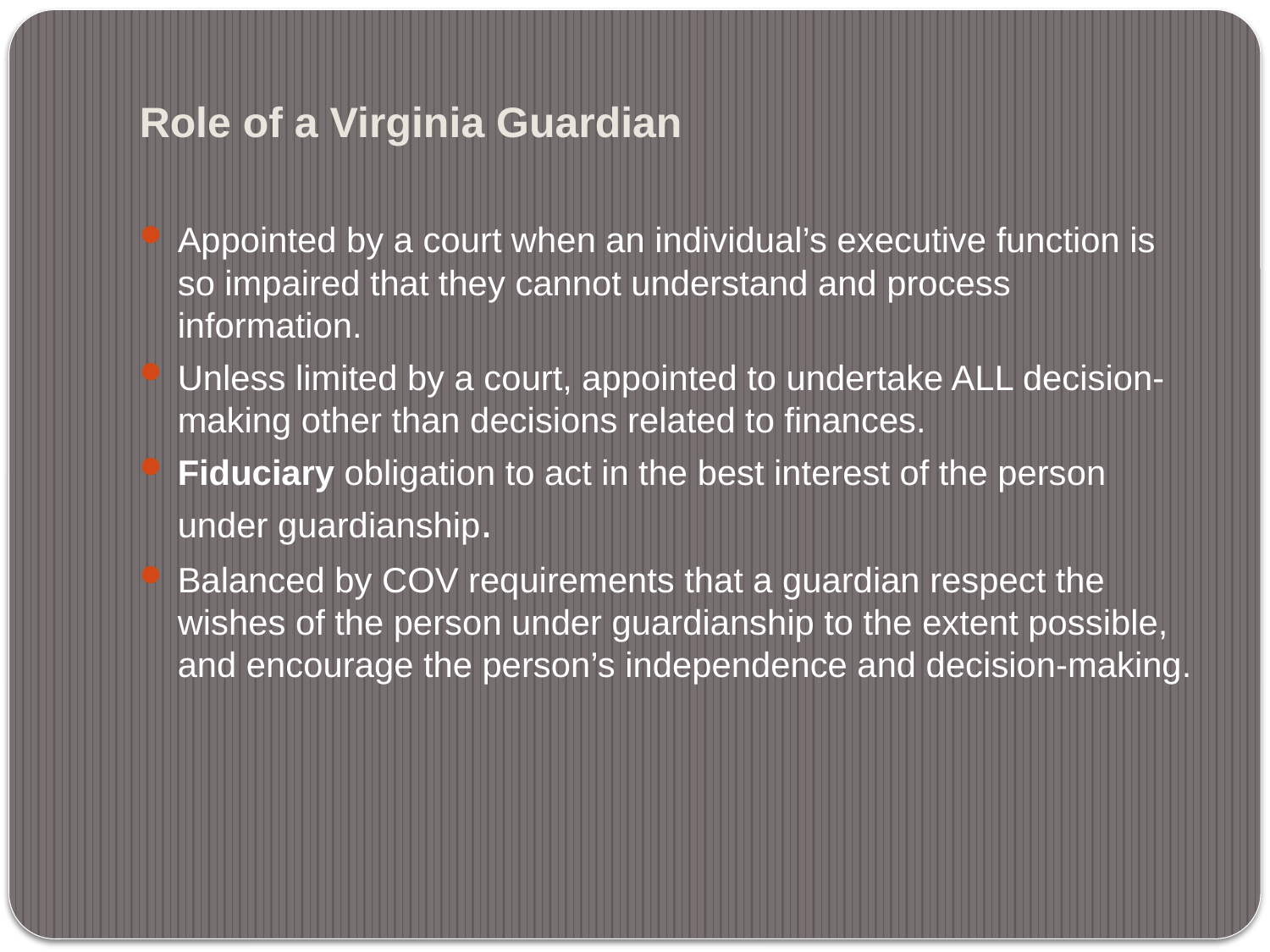

# Role of a Virginia Guardian
Appointed by a court when an individual’s executive function is so impaired that they cannot understand and process information.
Unless limited by a court, appointed to undertake ALL decision-making other than decisions related to finances.
Fiduciary obligation to act in the best interest of the person under guardianship.
Balanced by COV requirements that a guardian respect the wishes of the person under guardianship to the extent possible, and encourage the person’s independence and decision-making.